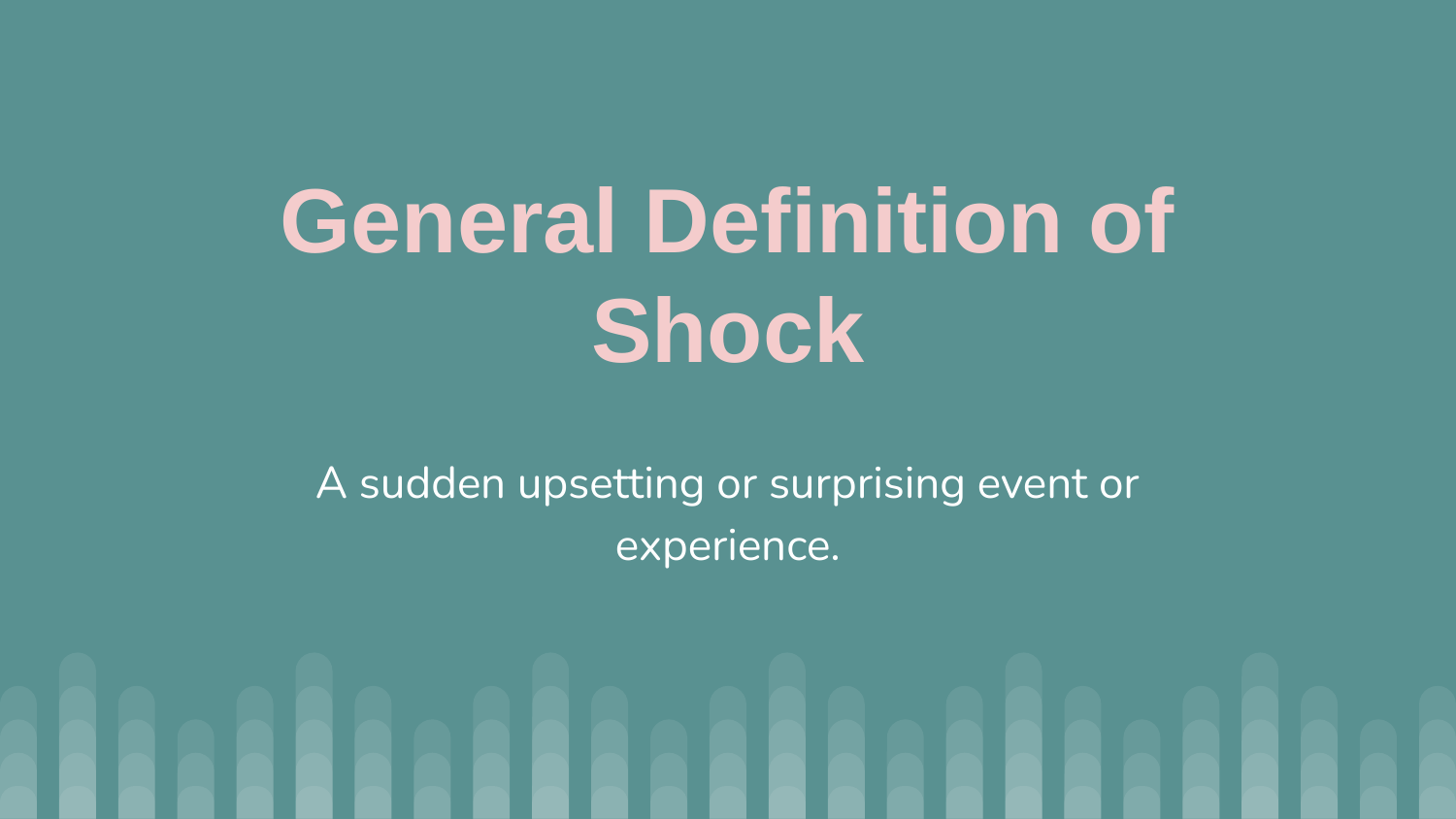

# General Definition of Shock
A sudden upsetting or surprising event or experience.